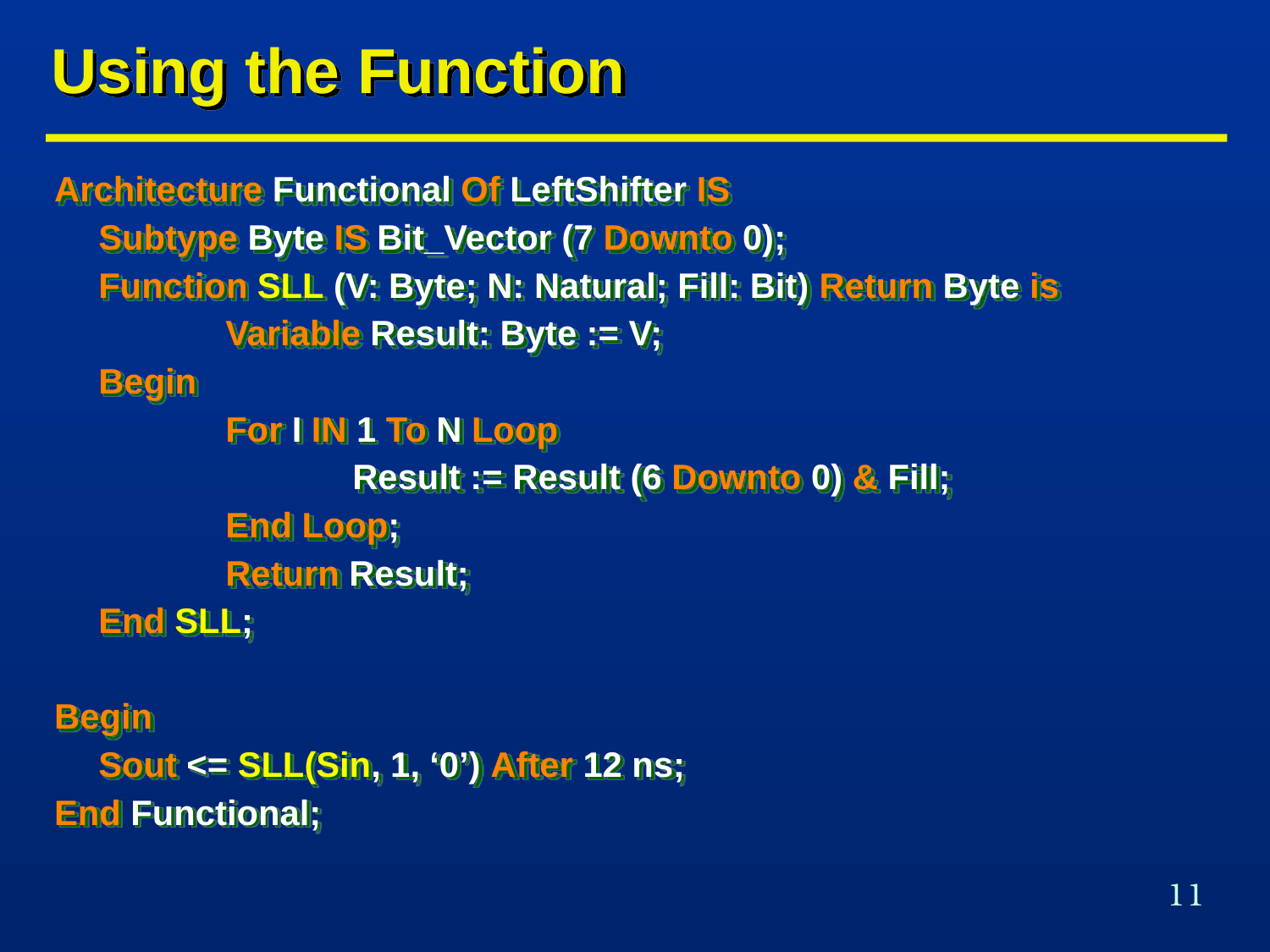

# Using the Function
Architecture Functional Of LeftShifter IS
	Subtype Byte IS Bit_Vector (7 Downto 0);
	Function SLL (V: Byte; N: Natural; Fill: Bit) Return Byte is
		Variable Result: Byte := V;
	Begin
		For I IN 1 To N Loop
			Result := Result (6 Downto 0) & Fill;
		End Loop;
		Return Result;
	End SLL;

Begin
	Sout <= SLL(Sin, 1, ‘0’) After 12 ns;
End Functional;